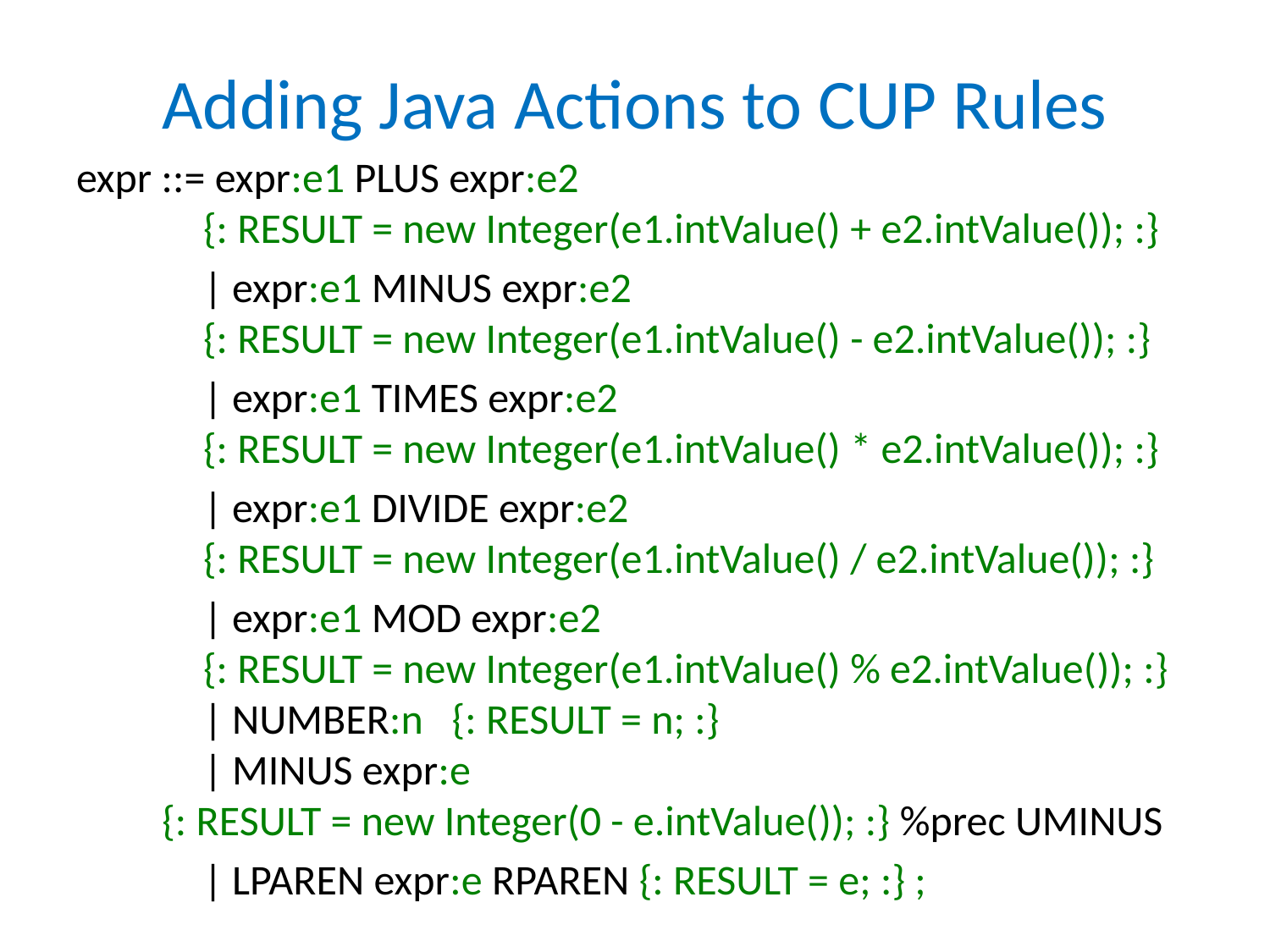

# Adding Java Actions to CUP Rules
expr ::= expr:e1 PLUS expr:e2
	{: RESULT = new Integer(e1.intValue() + e2.intValue()); :}
	| expr:e1 MINUS expr:e2
	{: RESULT = new Integer(e1.intValue() - e2.intValue()); :}
	| expr:e1 TIMES expr:e2
	{: RESULT = new Integer(e1.intValue() * e2.intValue()); :}
	| expr:e1 DIVIDE expr:e2
	{: RESULT = new Integer(e1.intValue() / e2.intValue()); :}
	| expr:e1 MOD expr:e2
	{: RESULT = new Integer(e1.intValue() % e2.intValue()); :} 	| NUMBER:n   {: RESULT = n; :}
	| MINUS expr:e
         {: RESULT = new Integer(0 - e.intValue()); :} %prec UMINUS
	| LPAREN expr:e RPAREN {: RESULT = e; :} ;